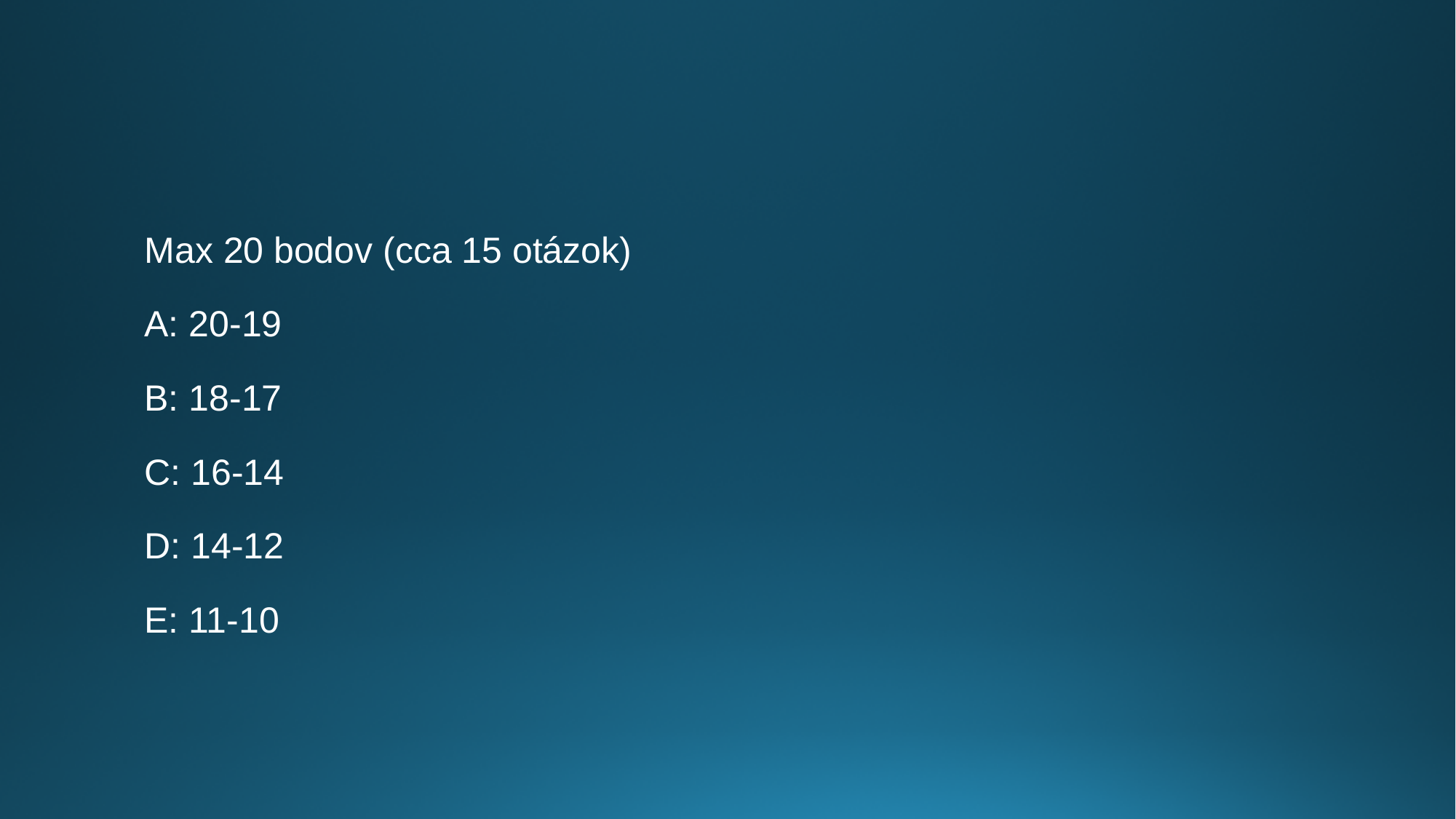

#
Max 20 bodov (cca 15 otázok)
A: 20-19
B: 18-17
C: 16-14
D: 14-12
E: 11-10